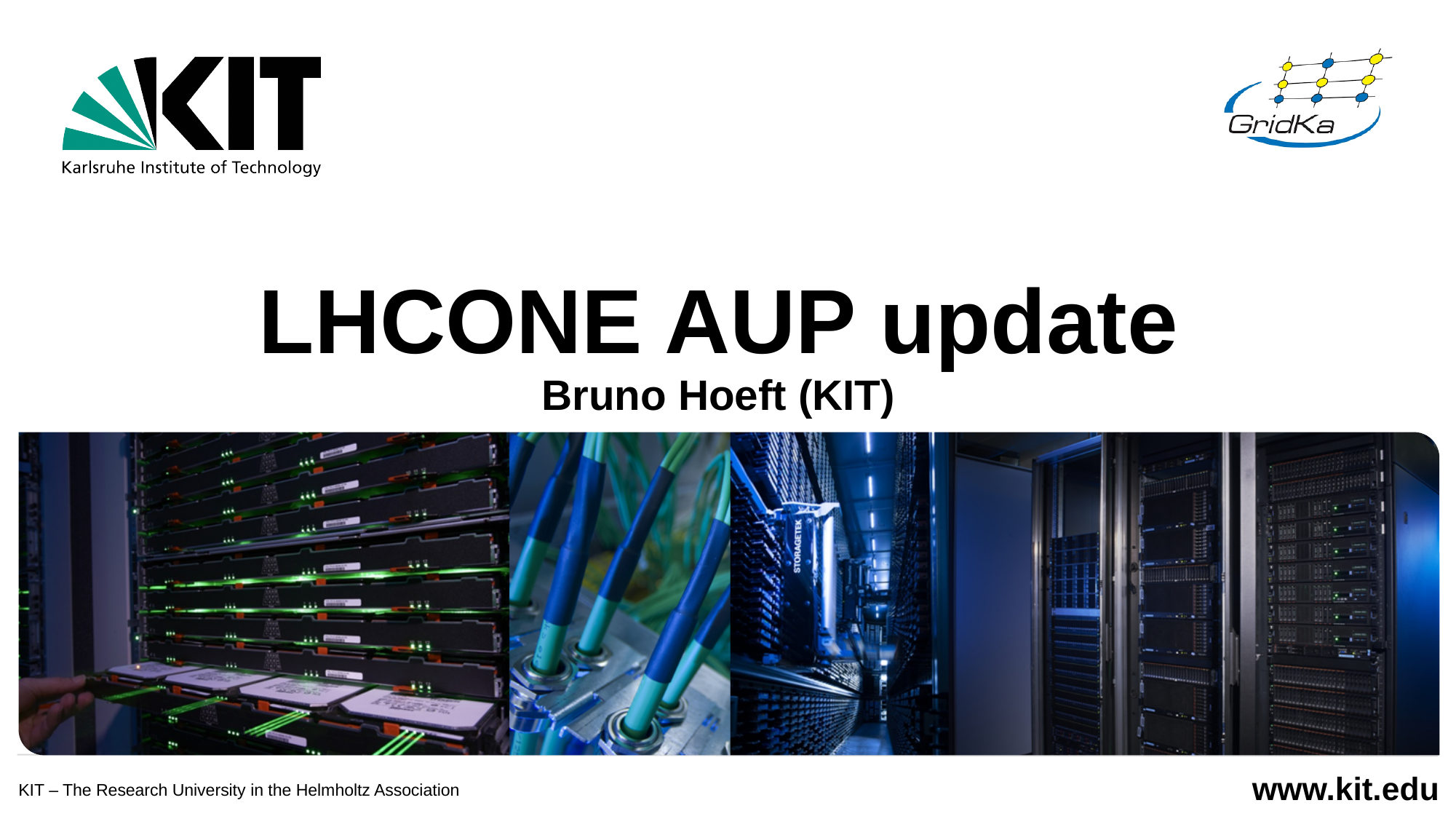

# LHCONE AUP update Bruno Hoeft (KIT)